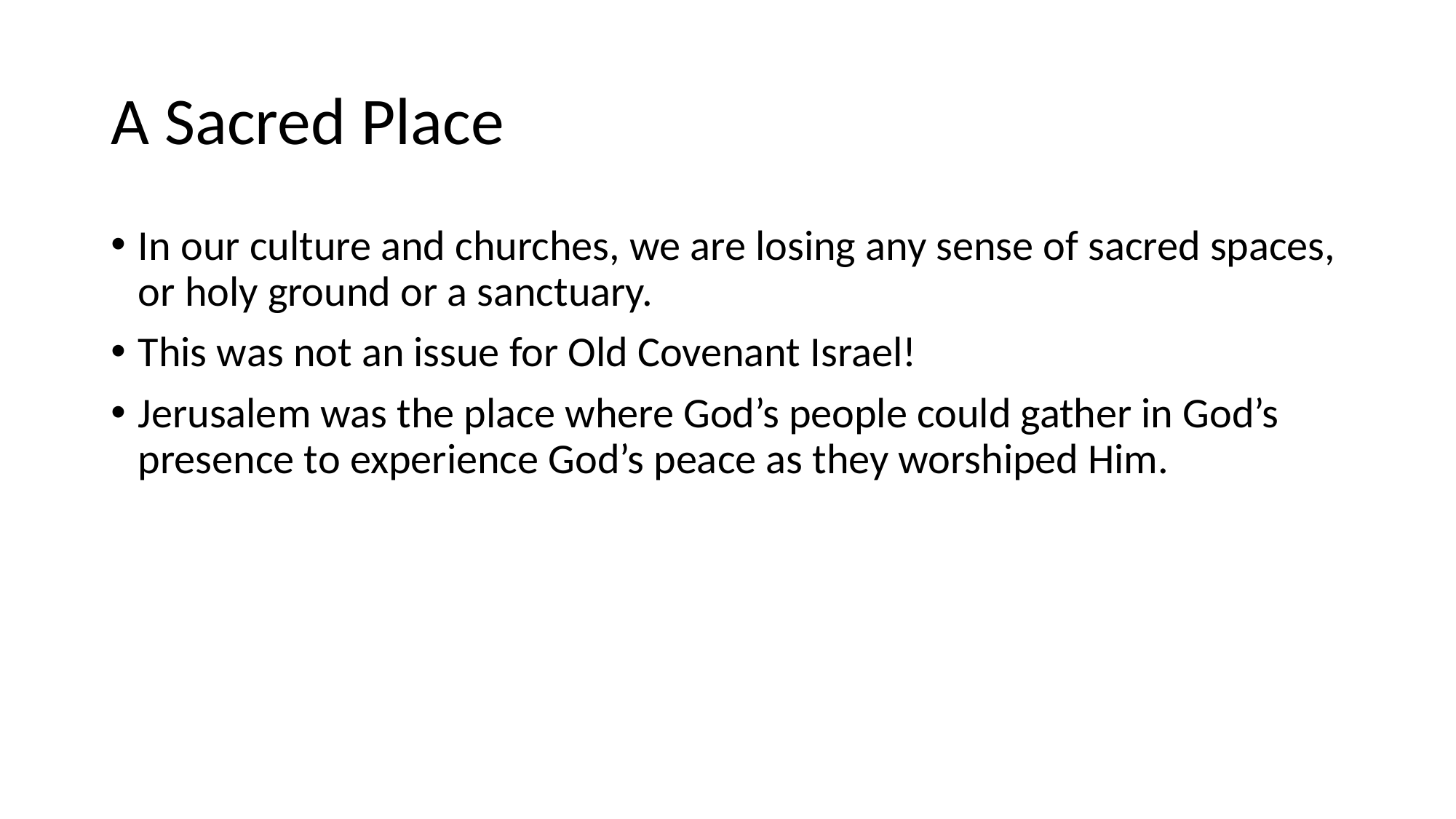

# A Sacred Place
In our culture and churches, we are losing any sense of sacred spaces, or holy ground or a sanctuary.
This was not an issue for Old Covenant Israel!
Jerusalem was the place where God’s people could gather in God’s presence to experience God’s peace as they worshiped Him.